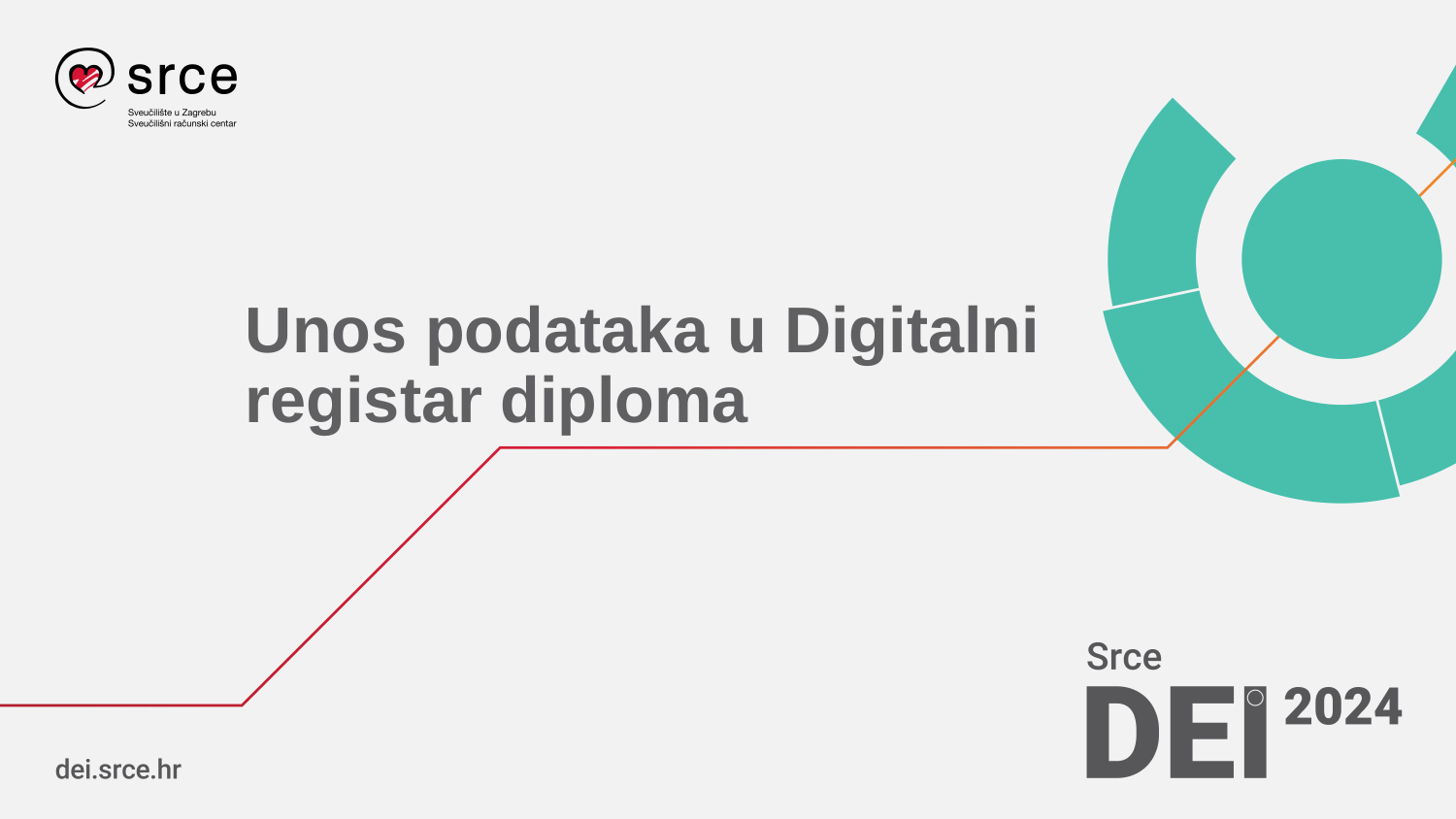

# Unos podataka u Digitalni registar diploma